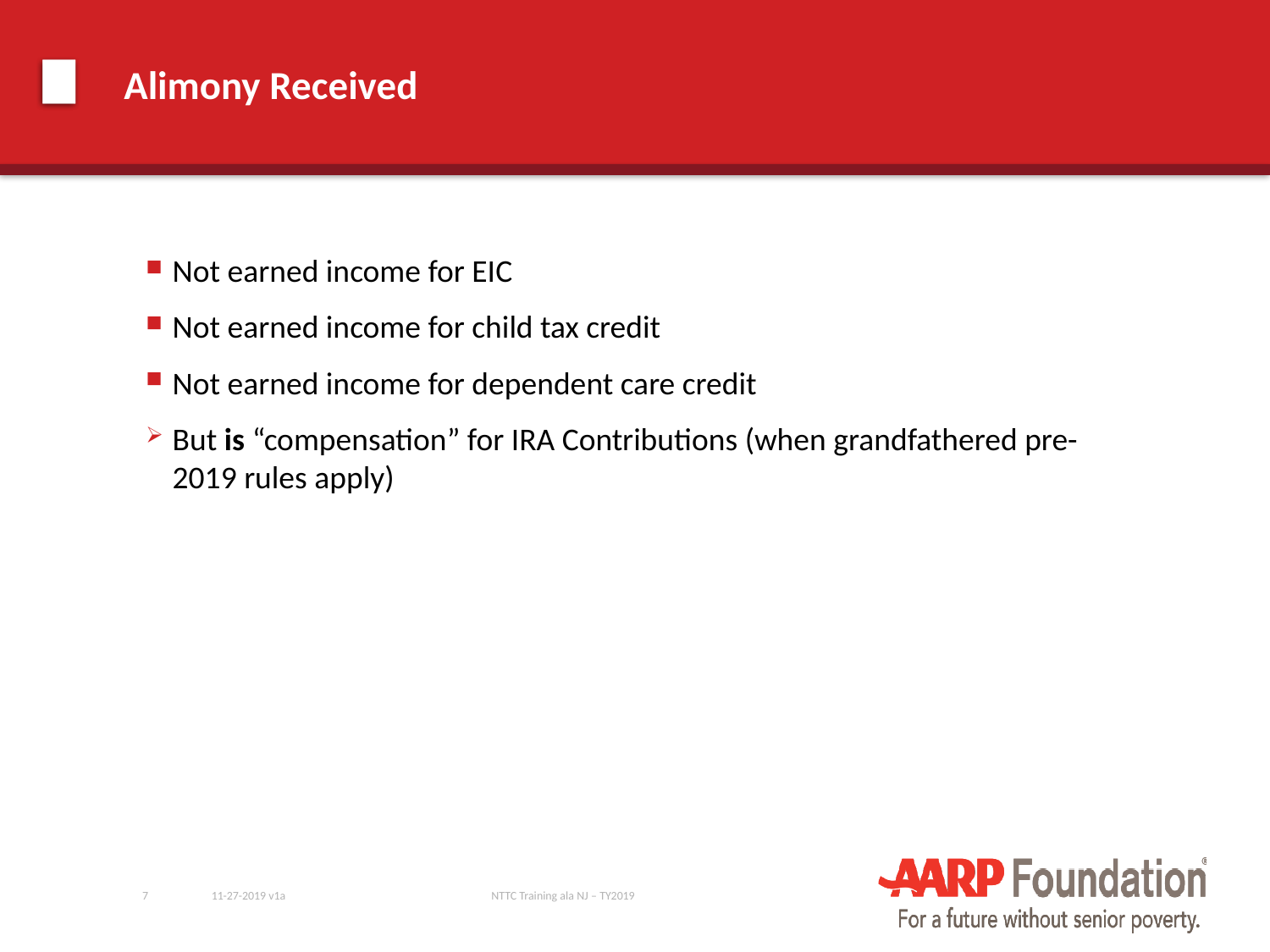

# Alimony Received
Not earned income for EIC
Not earned income for child tax credit
Not earned income for dependent care credit
But is “compensation” for IRA Contributions (when grandfathered pre-2019 rules apply)
7
11-27-2019 v1a
NTTC Training ala NJ – TY2019